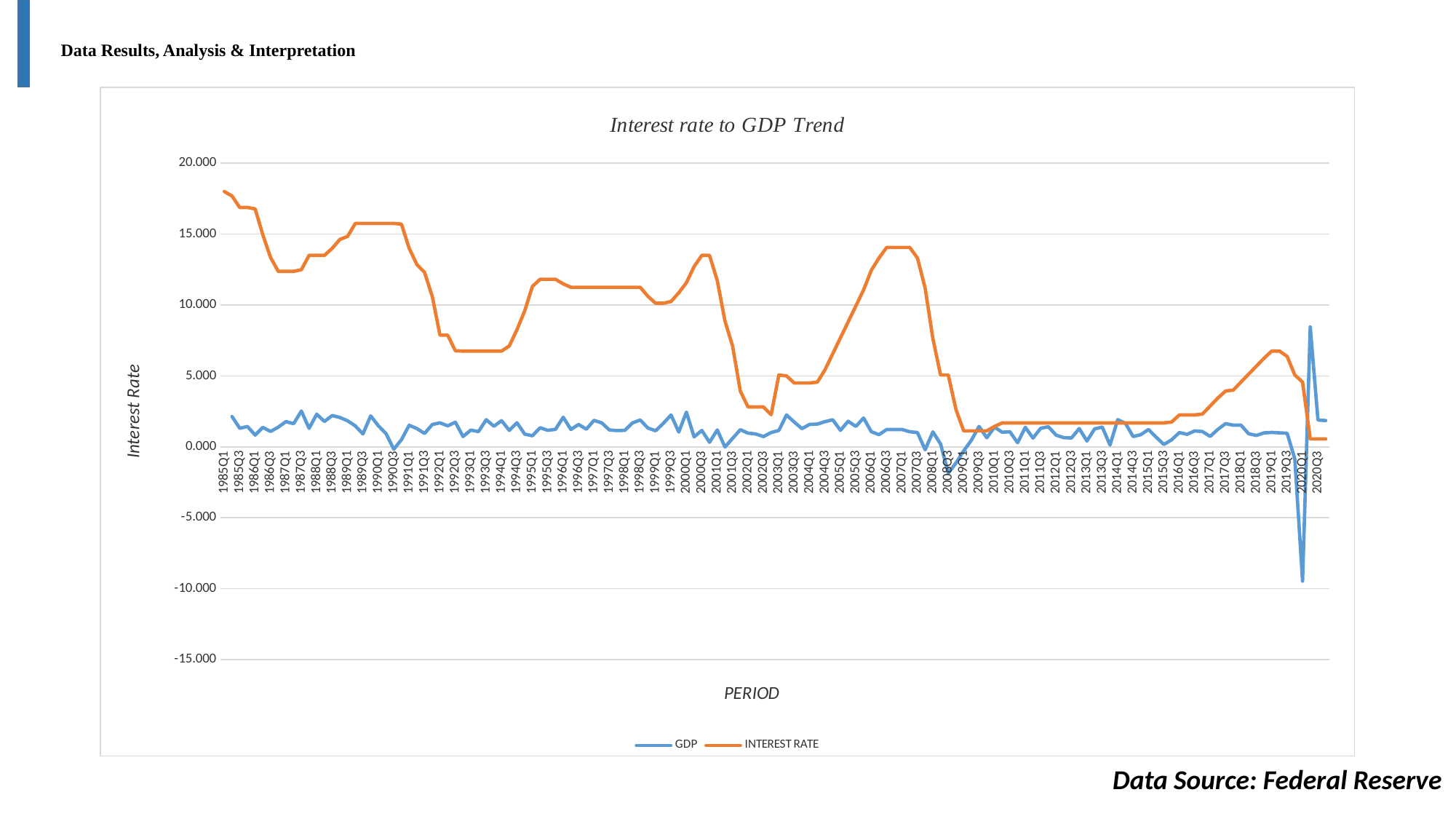

# Data Results, Analysis & Interpretation

### Chart: Interest rate to GDP Trend

| Category | GDP | INTEREST RATE |
|---|---|---|
| 1985Q1 | None | 18.0 |
| 1985Q2 | 2.1394276496680917 | 17.685 |
| 1985Q3 | 1.3066780524089099 | 16.875 |
| 1985Q4 | 1.4356131981006743 | 16.875 |
| 1986Q1 | 0.8306761427841894 | 16.775 |
| 1986Q2 | 1.3712725560684067 | 14.955 |
| 1986Q3 | 1.084235868505323 | 13.355 |
| 1986Q4 | 1.3854479974458997 | 12.375 |
| 1987Q1 | 1.778933182215918 | 12.375 |
| 1987Q2 | 1.6311358756262888 | 12.375 |
| 1987Q3 | 2.527128878679826 | 12.4875 |
| 1987Q4 | 1.3054728100712705 | 13.5 |
| 1988Q1 | 2.2995356934204656 | 13.5 |
| 1988Q2 | 1.788022279614245 | 13.5 |
| 1988Q3 | 2.2085490082503045 | 13.995000000000001 |
| 1988Q4 | 2.069521506492529 | 14.625 |
| 1989Q1 | 1.8364244936677747 | 14.84 |
| 1989Q2 | 1.4771055060852971 | 15.75 |
| 1989Q3 | 0.9107756921637209 | 15.75 |
| 1989Q4 | 2.1830316028380237 | 15.75 |
| 1990Q1 | 1.486998912425479 | 15.75 |
| 1990Q2 | 0.9242909597068962 | 15.75 |
| 1990Q3 | -0.17261512496184298 | 15.75 |
| 1990Q4 | 0.5070167149813274 | 15.6975 |
| 1991Q1 | 1.519159832568322 | 14.0 |
| 1991Q2 | 1.2906280572338633 | 12.855 |
| 1991Q3 | 0.9443054288175995 | 12.3 |
| 1991Q4 | 1.5733318008983883 | 10.6075 |
| 1992Q1 | 1.6919577903984577 | 7.875 |
| 1992Q2 | 1.481710889426791 | 7.875 |
| 1992Q3 | 1.7385144094218072 | 6.77 |
| 1992Q4 | 0.7282956854138634 | 6.75 |
| 1993Q1 | 1.1810756258415493 | 6.75 |
| 1993Q2 | 1.0744552124787672 | 6.75 |
| 1993Q3 | 1.9127888036467997 | 6.75 |
| 1993Q4 | 1.4530625466762481 | 6.75 |
| 1994Q1 | 1.8449328325780903 | 6.75 |
| 1994Q2 | 1.161098401516452 | 7.115 |
| 1994Q3 | 1.6943354146561007 | 8.26 |
| 1994Q4 | 0.8987043827146611 | 9.5875 |
| 1995Q1 | 0.7804539283189005 | 11.3125 |
| 1995Q2 | 1.3471579002075809 | 11.8125 |
| 1995Q3 | 1.1643829821849865 | 11.8125 |
| 1995Q4 | 1.233592011719132 | 11.8125 |
| 1996Q1 | 2.088996231540883 | 11.49 |
| 1996Q2 | 1.227062906767721 | 11.25 |
| 1996Q3 | 1.5786072965469238 | 11.25 |
| 1996Q4 | 1.2456035403402832 | 11.25 |
| 1997Q1 | 1.8674691231433087 | 11.25 |
| 1997Q2 | 1.6903504884769858 | 11.25 |
| 1997Q3 | 1.1899585158325283 | 11.25 |
| 1997Q4 | 1.1473199521738062 | 11.25 |
| 1998Q1 | 1.1641485685413036 | 11.25 |
| 1998Q2 | 1.6878827260535634 | 11.25 |
| 1998Q3 | 1.8955395387199612 | 11.25 |
| 1998Q4 | 1.3263731372238174 | 10.615 |
| 1999Q1 | 1.13502180675832 | 10.125 |
| 1999Q2 | 1.6558324562648699 | 10.125 |
| 1999Q3 | 2.246697327454579 | 10.247499999999999 |
| 1999Q4 | 1.045308099155314 | 10.86 |
| 2000Q1 | 2.4475207433236337 | 11.575 |
| 2000Q2 | 0.7040228328775778 | 12.71 |
| 2000Q3 | 1.1550583464351276 | 13.5 |
| 2000Q4 | 0.32430231750571703 | 13.5 |
| 2001Q1 | 1.1930148338389024 | 11.7225 |
| 2001Q2 | -0.014418056842247846 | 8.8775 |
| 2001Q3 | 0.6039847516499637 | 7.1025 |
| 2001Q4 | 1.2068897912196366 | 3.9325 |
| 2002Q1 | 0.9663125760500281 | 2.8125 |
| 2002Q2 | 0.9073911842490383 | 2.8125 |
| 2002Q3 | 0.7224493408918887 | 2.8125 |
| 2002Q4 | 1.012007175564782 | 2.2675 |
| 2003Q1 | 1.1567748828699298 | 5.0625 |
| 2003Q2 | 2.249216048086796 | 5.0 |
| 2003Q3 | 1.7458572534395638 | 4.5 |
| 2003Q4 | 1.2821010639992712 | 4.5 |
| 2004Q1 | 1.5840211661428567 | 4.5 |
| 2004Q2 | 1.6050310401687689 | 4.5625 |
| 2004Q3 | 1.7806953233837246 | 5.4375 |
| 2004Q4 | 1.9078732753440348 | 6.5625 |
| 2005Q1 | 1.1651208646868374 | 7.6875 |
| 2005Q2 | 1.803645261022783 | 8.8125 |
| 2005Q3 | 1.441412391339406 | 9.9375 |
| 2005Q4 | 2.037282944688681 | 11.0625 |
| 2006Q1 | 1.0722854927321355 | 12.4375 |
| 2006Q2 | 0.8557429828464391 | 13.3125 |
| 2006Q3 | 1.2241527275092523 | 14.0625 |
| 2006Q4 | 1.2206184867838605 | 14.0625 |
| 2007Q1 | 1.22316328970215 | 14.0625 |
| 2007Q2 | 1.0612998712381356 | 14.0625 |
| 2007Q3 | 1.0078979687861063 | 13.3125 |
| 2007Q4 | -0.20748559701082017 | 11.1875 |
| 2008Q1 | 1.0550241522120043 | 7.625 |
| 2008Q2 | 0.1997621037051366 | 5.0625 |
| 2008Q3 | -1.8580419646884145 | 5.0625 |
| 2008Q4 | -1.1332498554384516 | 2.625 |
| 2009Q1 | -0.289672193227061 | 1.125 |
| 2009Q2 | 0.4700251169628299 | 1.125 |
| 2009Q3 | 1.440391858373111 | 1.125 |
| 2009Q4 | 0.6380152175061802 | 1.125 |
| 2010Q1 | 1.3908235318092403 | 1.4375 |
| 2010Q2 | 1.030537250927868 | 1.6875 |
| 2010Q3 | 1.0671544147093204 | 1.6875 |
| 2010Q4 | 0.29516083854415903 | 1.6875 |
| 2011Q1 | 1.3761832201696944 | 1.6875 |
| 2011Q2 | 0.6173195228839817 | 1.6875 |
| 2011Q3 | 1.312288150540178 | 1.6875 |
| 2011Q4 | 1.4135951979114352 | 1.6875 |
| 2012Q1 | 0.8270973881128528 | 1.6875 |
| 2012Q2 | 0.6494076957789876 | 1.6875 |
| 2012Q3 | 0.6256446778405363 | 1.6875 |
| 2012Q4 | 1.2881579850629044 | 1.6875 |
| 2013Q1 | 0.41241211083604373 | 1.6875 |
| 2013Q2 | 1.2671170673556316 | 1.6875 |
| 2013Q3 | 1.3911360060700013 | 1.6875 |
| 2013Q4 | 0.12537509943285877 | 1.6875 |
| 2014Q1 | 1.9196874750614639 | 1.6875 |
| 2014Q2 | 1.656338595010159 | 1.6875 |
| 2014Q3 | 0.7237190066369134 | 1.6875 |
| 2014Q4 | 0.8598753876209642 | 1.6875 |
| 2015Q1 | 1.2229801716886899 | 1.6875 |
| 2015Q2 | 0.6796031317013017 | 1.6875 |
| 2015Q3 | 0.1710212741025 | 1.6875 |
| 2015Q4 | 0.49705630992398775 | 1.75 |
| 2016Q1 | 1.0073060563213407 | 2.25 |
| 2016Q2 | 0.8852388912708885 | 2.25 |
| 2016Q3 | 1.1222409603897432 | 2.25 |
| 2016Q4 | 1.076338573120405 | 2.3125 |
| 2017Q1 | 0.7370889102419249 | 2.875 |
| 2017Q2 | 1.2284078130650404 | 3.4375 |
| 2017Q3 | 1.6346551062511765 | 3.9375 |
| 2017Q4 | 1.5259934026359685 | 4.0 |
| 2018Q1 | 1.533616750933622 | 4.5625 |
| 2018Q2 | 0.924795450981454 | 5.125 |
| 2018Q3 | 0.8057283510944893 | 5.6875 |
| 2018Q4 | 0.9825798392748241 | 6.25 |
| 2019Q1 | 1.016172673580099 | 6.75 |
| 2019Q2 | 0.9866348502619134 | 6.75 |
| 2019Q3 | 0.9613086153528301 | 6.375 |
| 2019Q4 | -0.8564474437718883 | 5.0625 |
| 2020Q1 | -9.466220685280113 | 4.5625 |
| 2020Q2 | 8.453526449691836 | 0.5625 |
| 2020Q3 | 1.8882533849856844 | 0.5625 |
| 2020Q4 | 1.854427445526194 | 0.5625 |
Data Source: Federal Reserve